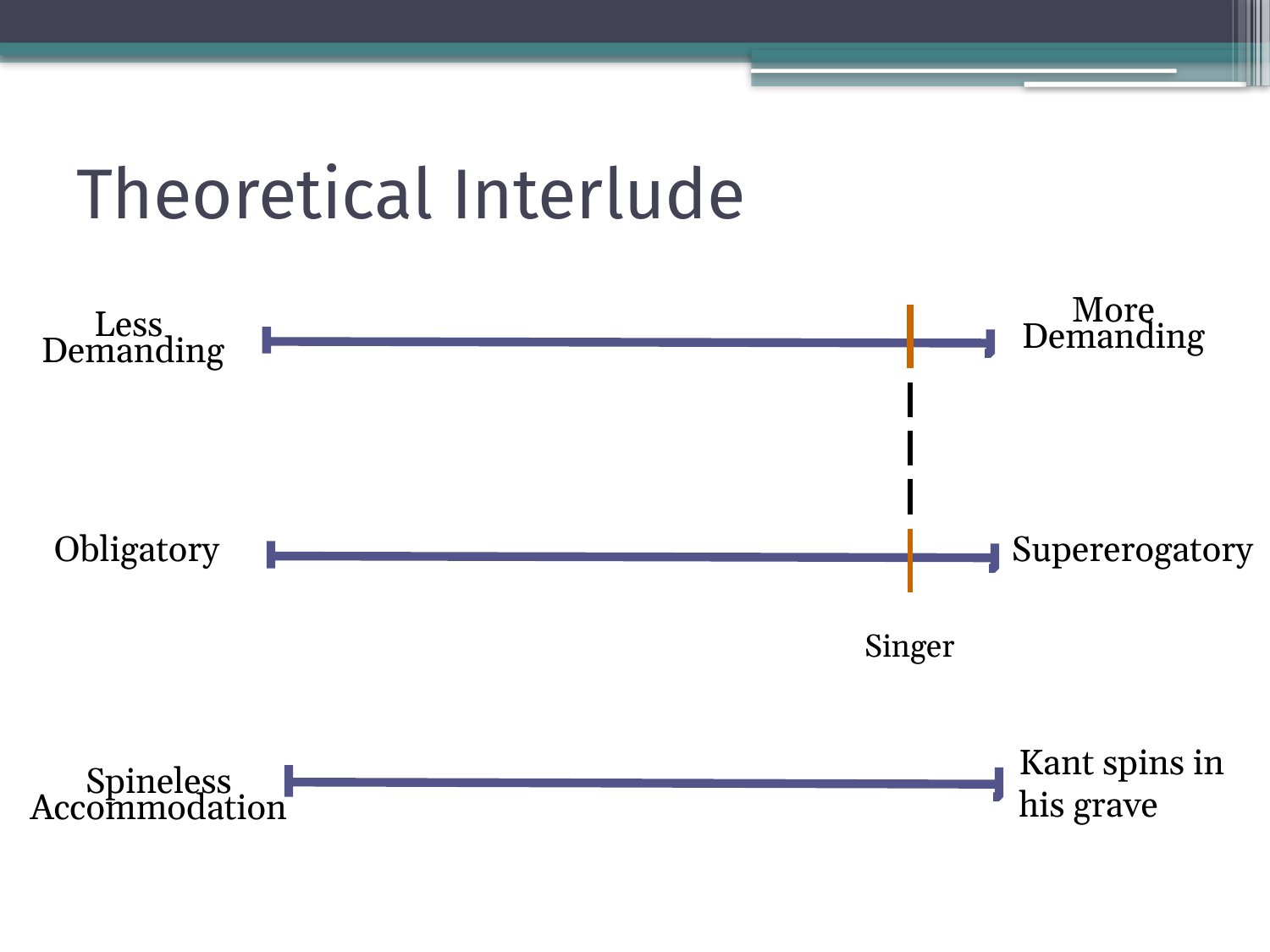

# Theoretical Interlude
More
Demanding
Less
Demanding

Obligatory
Supererogatory

Singer
Kant spins in his grave
Spineless Accommodation